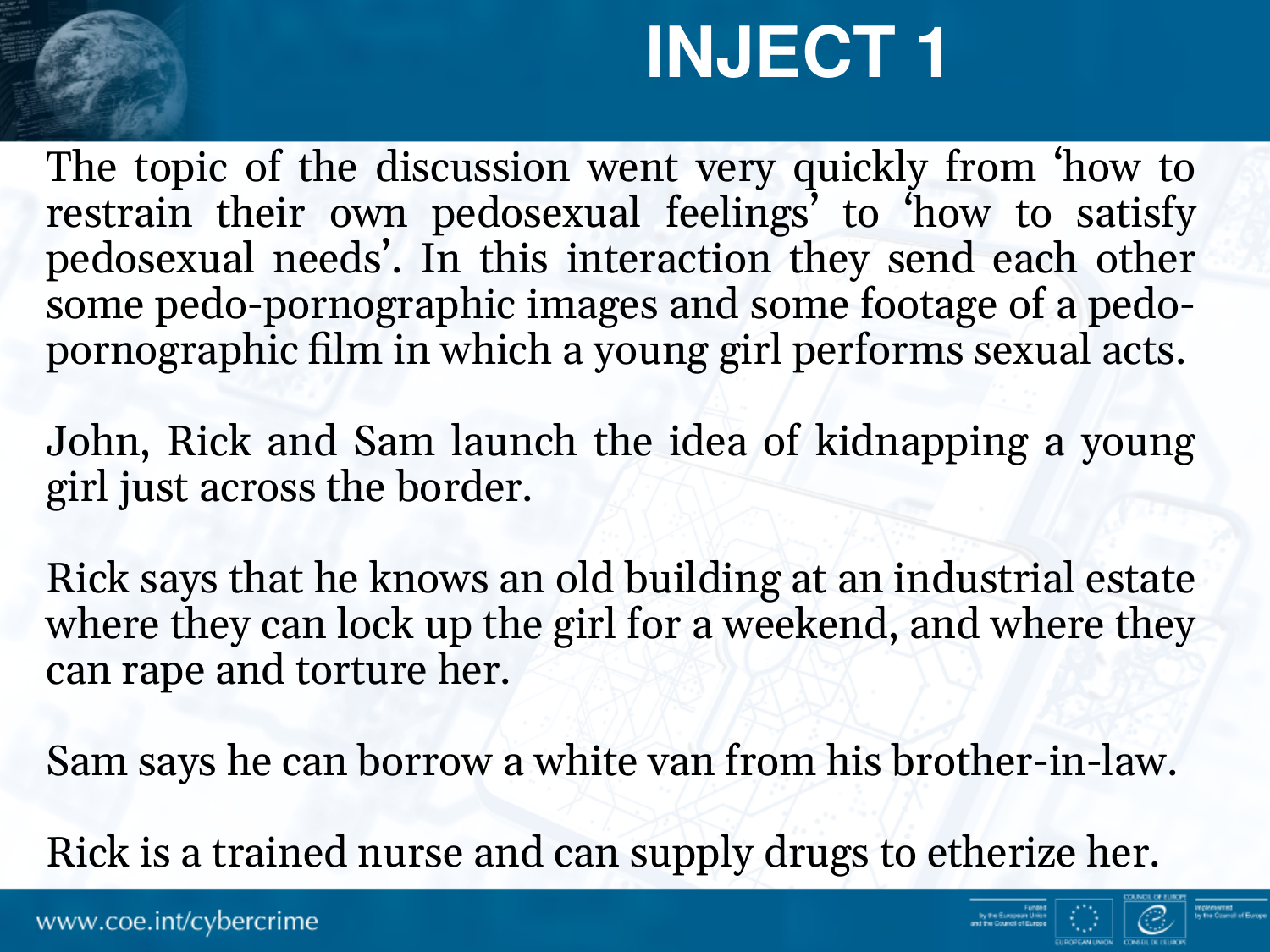

# Inject 1
The topic of the discussion went very quickly from ‘how to restrain their own pedosexual feelings’ to ‘how to satisfy pedosexual needs’. In this interaction they send each other some pedo-pornographic images and some footage of a pedo-pornographic film in which a young girl performs sexual acts.

John, Rick and Sam launch the idea of kidnapping a young girl just across the border.

Rick says that he knows an old building at an industrial estate where they can lock up the girl for a weekend, and where they can rape and torture her.

Sam says he can borrow a white van from his brother-in-law.

Rick is a trained nurse and can supply drugs to etherize her.